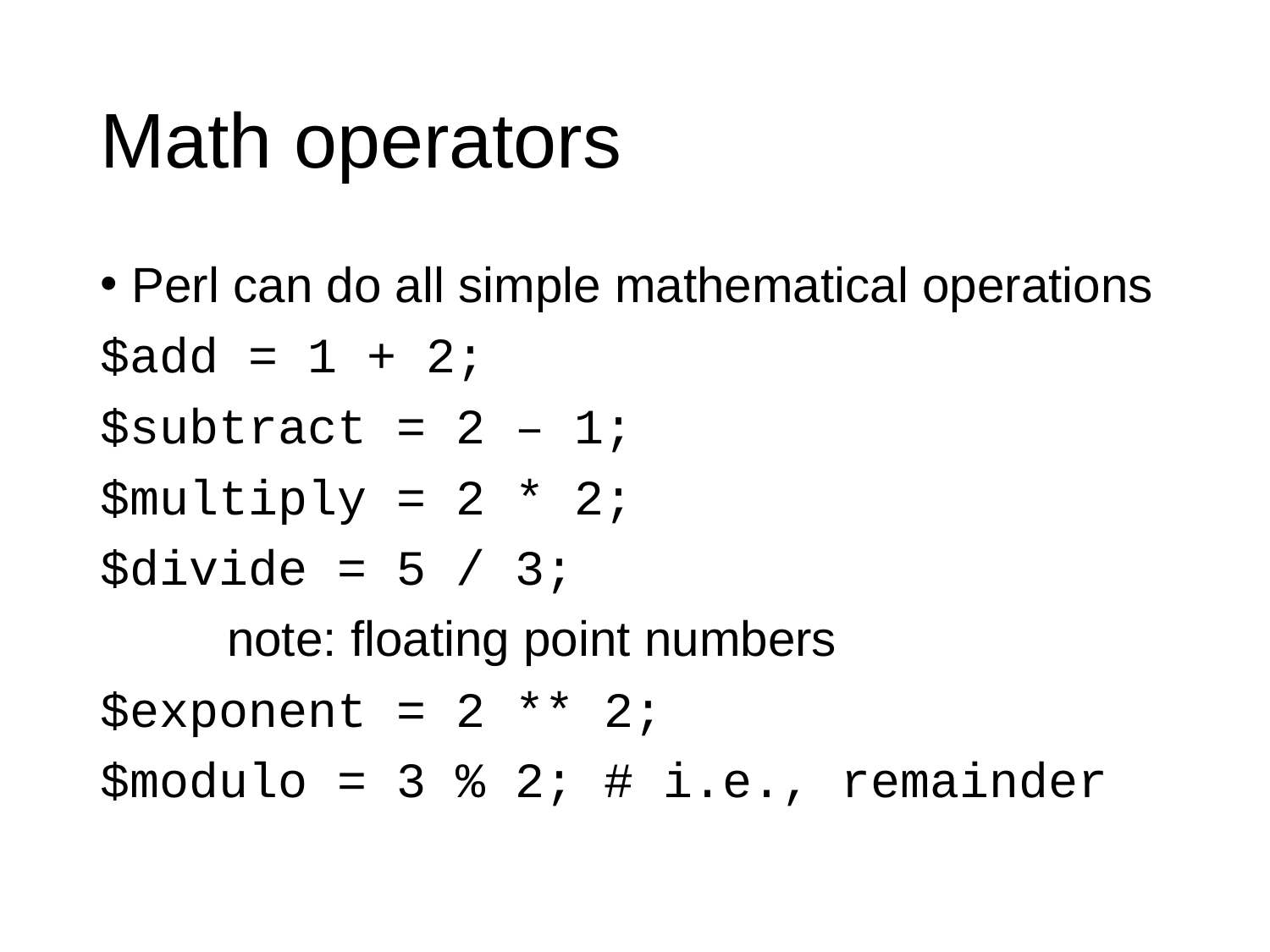

# Math operators
Perl can do all simple mathematical operations
$add = 1 + 2;
$subtract = 2 – 1;
$multiply = 2 * 2;
$divide = 5 / 3;
	note: floating point numbers
$exponent = 2 ** 2;
$modulo = 3 % 2; # i.e., remainder